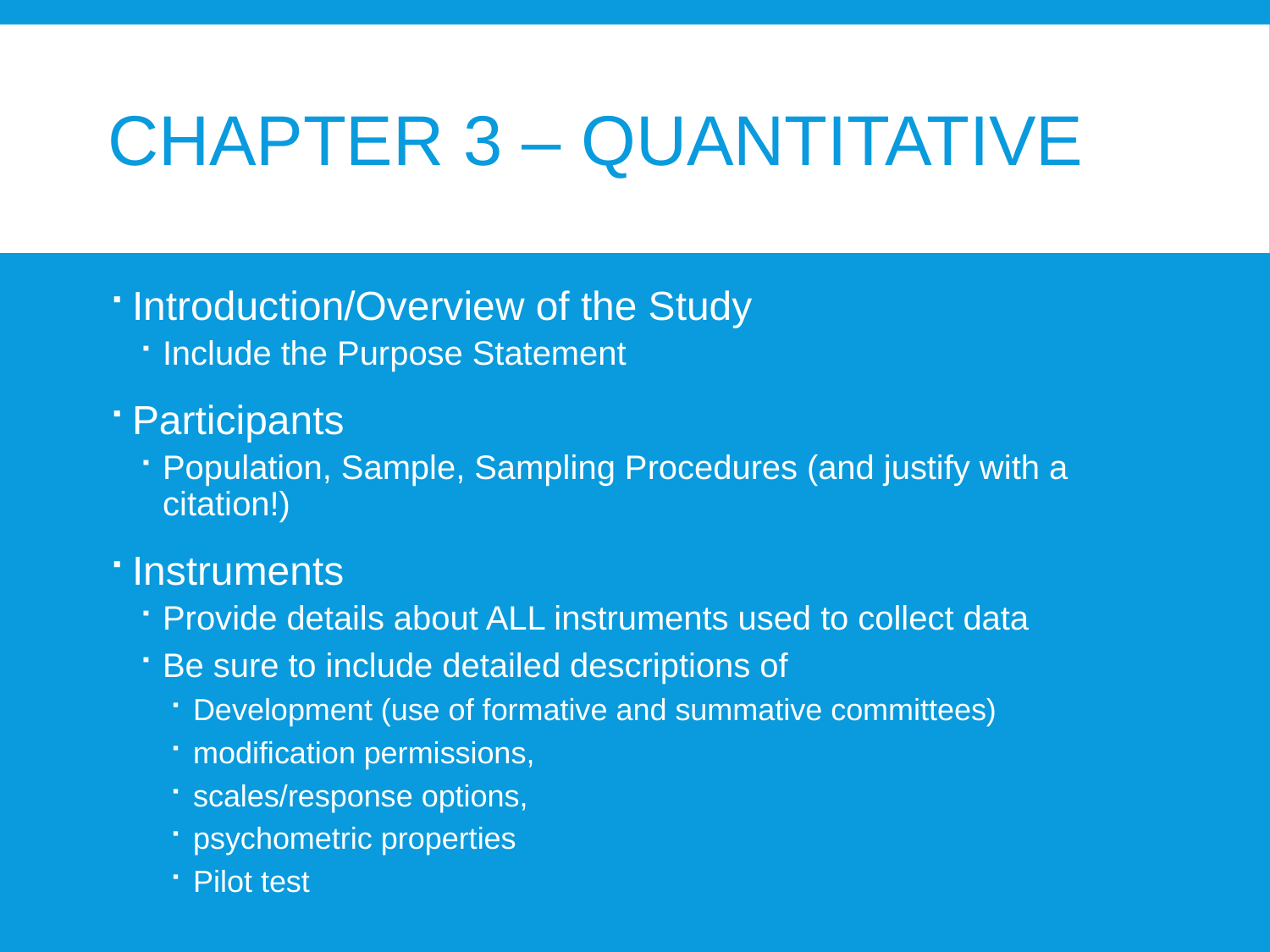

# Chapter 3 – Quantitative
Introduction/Overview of the Study
Include the Purpose Statement
Participants
Population, Sample, Sampling Procedures (and justify with a citation!)
Instruments
Provide details about ALL instruments used to collect data
Be sure to include detailed descriptions of
Development (use of formative and summative committees)
modification permissions,
scales/response options,
psychometric properties
Pilot test